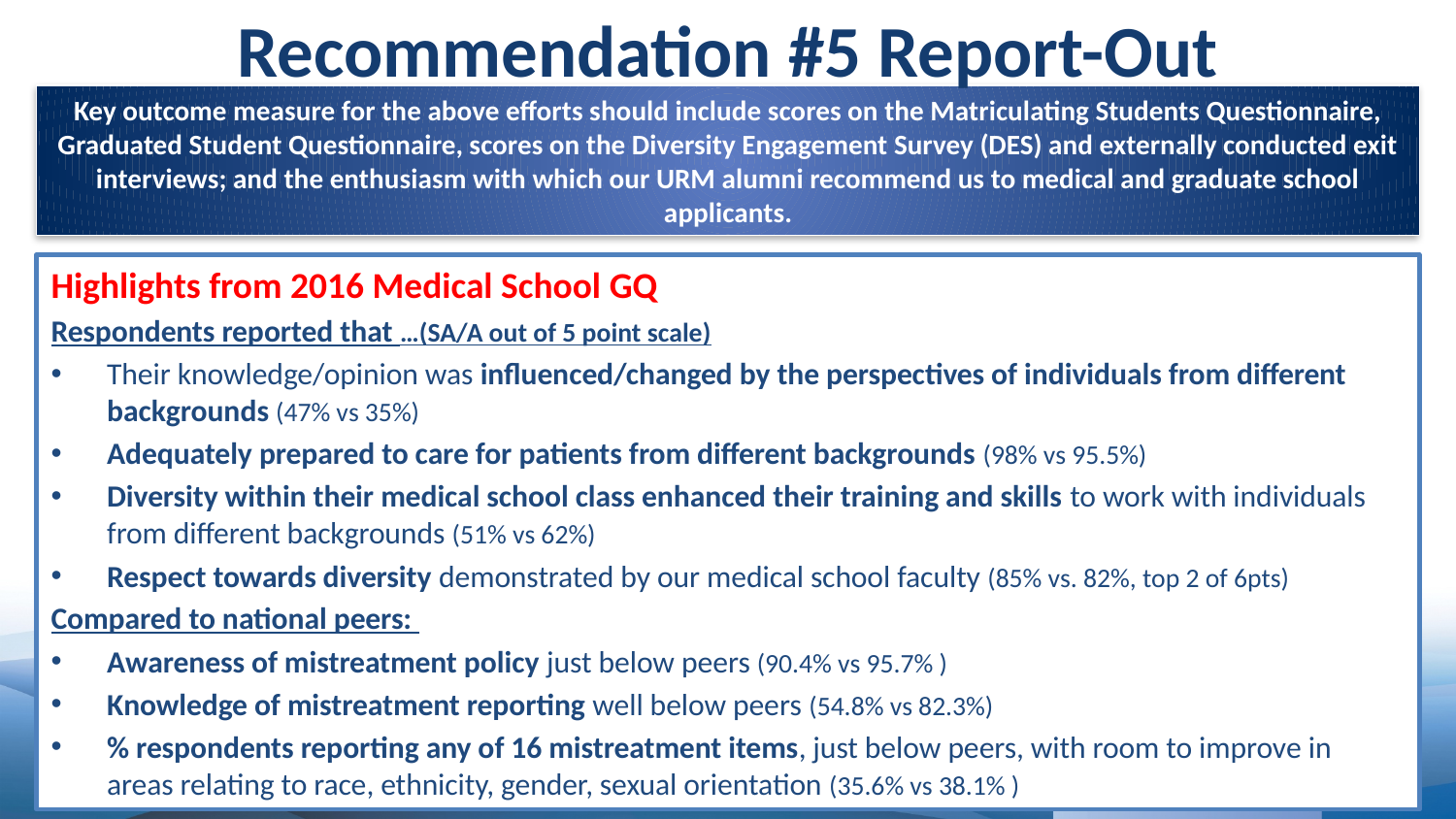

Recommendation #5 Report-Out
Key outcome measure for the above efforts should include scores on the Matriculating Students Questionnaire, Graduated Student Questionnaire, scores on the Diversity Engagement Survey (DES) and externally conducted exit interviews; and the enthusiasm with which our URM alumni recommend us to medical and graduate school applicants.
Highlights from 2016 Medical School GQ
Respondents reported that …(SA/A out of 5 point scale)
Their knowledge/opinion was influenced/changed by the perspectives of individuals from different backgrounds (47% vs 35%)
Adequately prepared to care for patients from different backgrounds (98% vs 95.5%)
Diversity within their medical school class enhanced their training and skills to work with individuals from different backgrounds (51% vs 62%)
Respect towards diversity demonstrated by our medical school faculty (85% vs. 82%, top 2 of 6pts)
Compared to national peers:
Awareness of mistreatment policy just below peers (90.4% vs 95.7% )
Knowledge of mistreatment reporting well below peers (54.8% vs 82.3%)
% respondents reporting any of 16 mistreatment items, just below peers, with room to improve in areas relating to race, ethnicity, gender, sexual orientation (35.6% vs 38.1% )